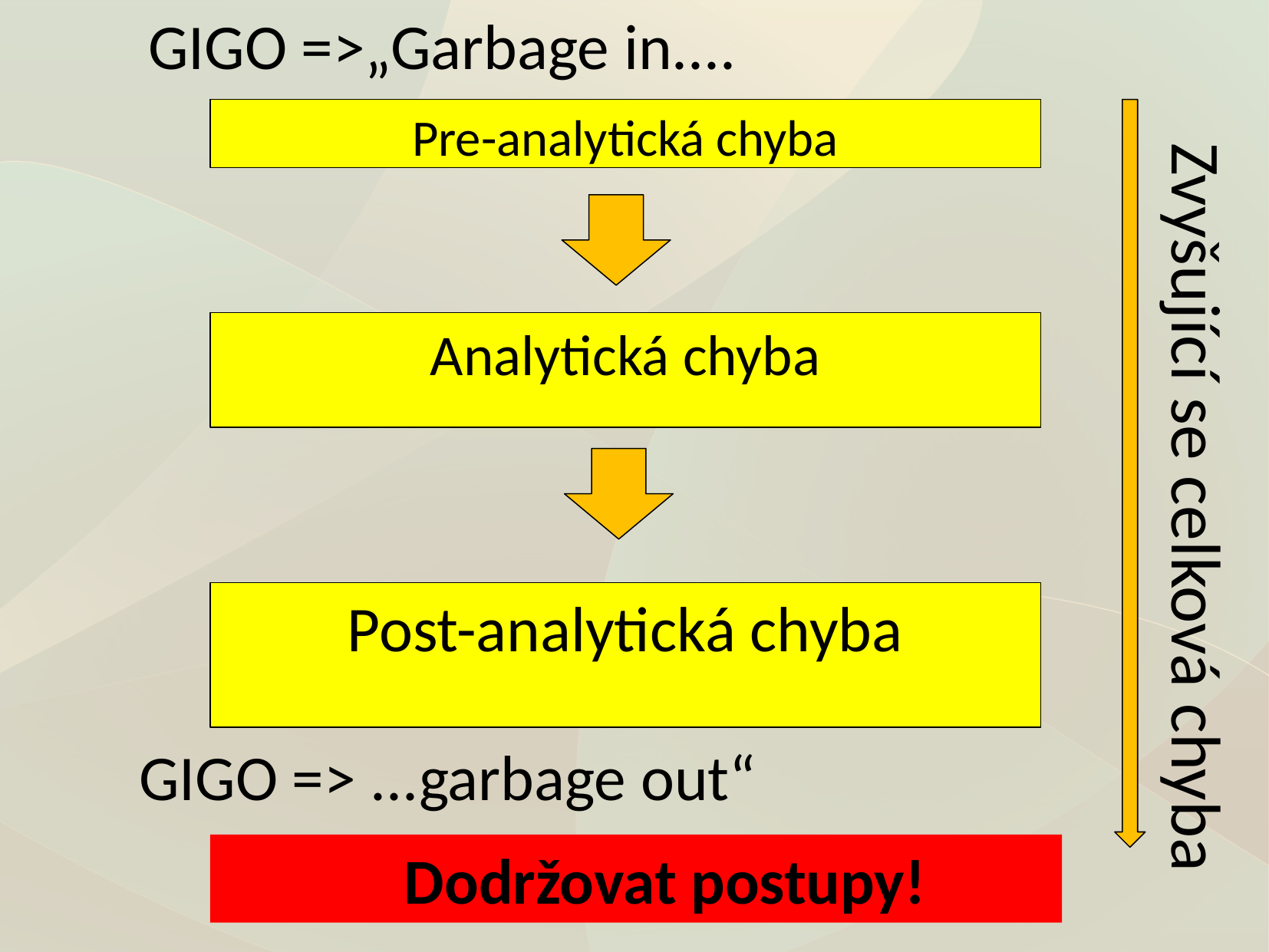

GIGO =>„Garbage in....

Pre-analytická chyba
Zvyšující se celková chyba

Analytická chyba

Post-analytická chyba
GIGO => ...garbage out“
Dodržovat postupy!